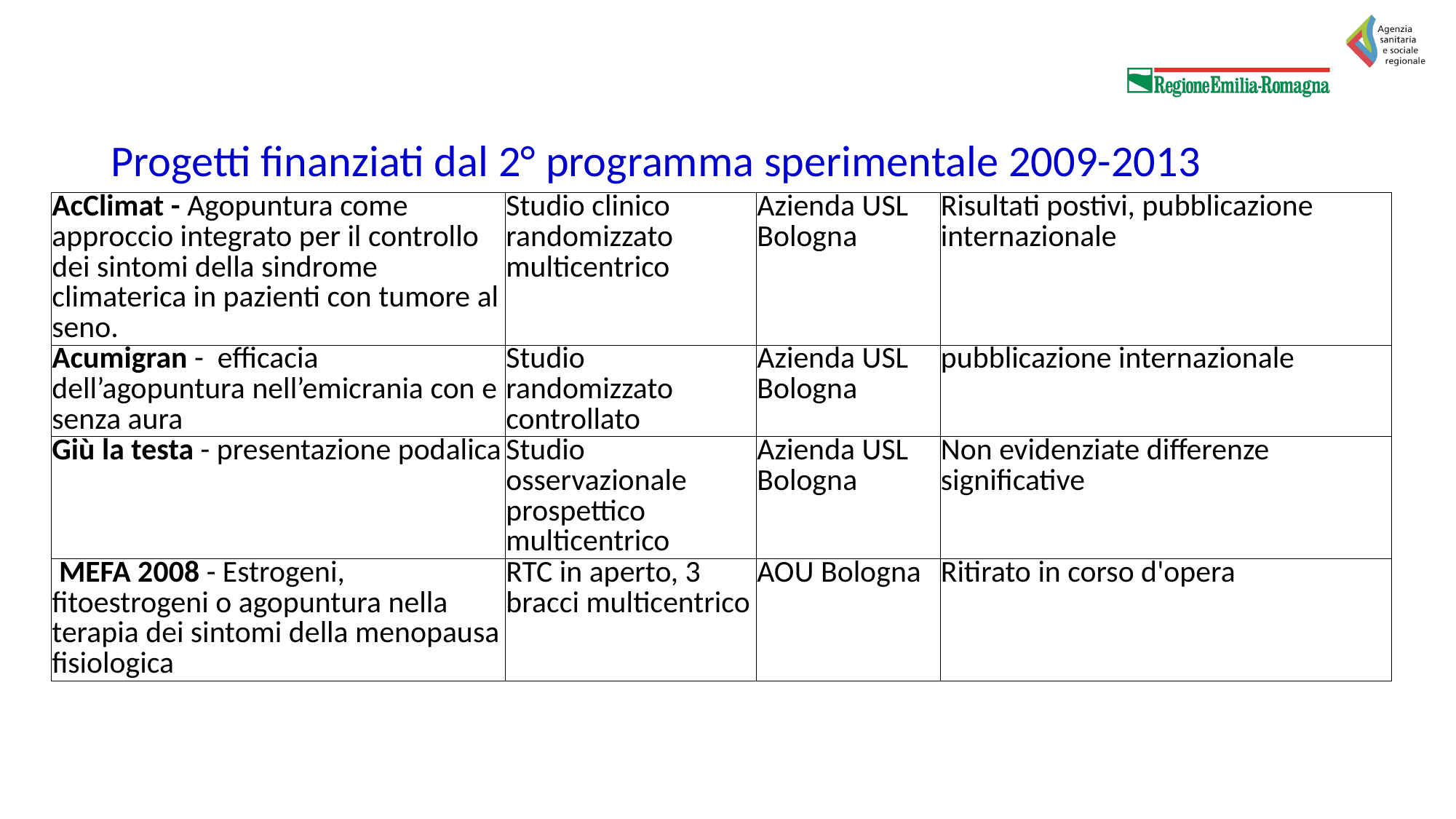

# Progetti finanziati dal 2° programma sperimentale 2009-2013
| AcClimat - Agopuntura come approccio integrato per il controllo dei sintomi della sindrome climaterica in pazienti con tumore al seno. | Studio clinico randomizzato multicentrico | Azienda USL Bologna | Risultati postivi, pubblicazione internazionale |
| --- | --- | --- | --- |
| Acumigran - efficacia dell’agopuntura nell’emicrania con e senza aura | Studio randomizzato controllato | Azienda USL Bologna | pubblicazione internazionale |
| Giù la testa - presentazione podalica | Studio osservazionale prospettico multicentrico | Azienda USL Bologna | Non evidenziate differenze significative |
| MEFA 2008 - Estrogeni, fitoestrogeni o agopuntura nella terapia dei sintomi della menopausa fisiologica | RTC in aperto, 3 bracci multicentrico | AOU Bologna | Ritirato in corso d'opera |